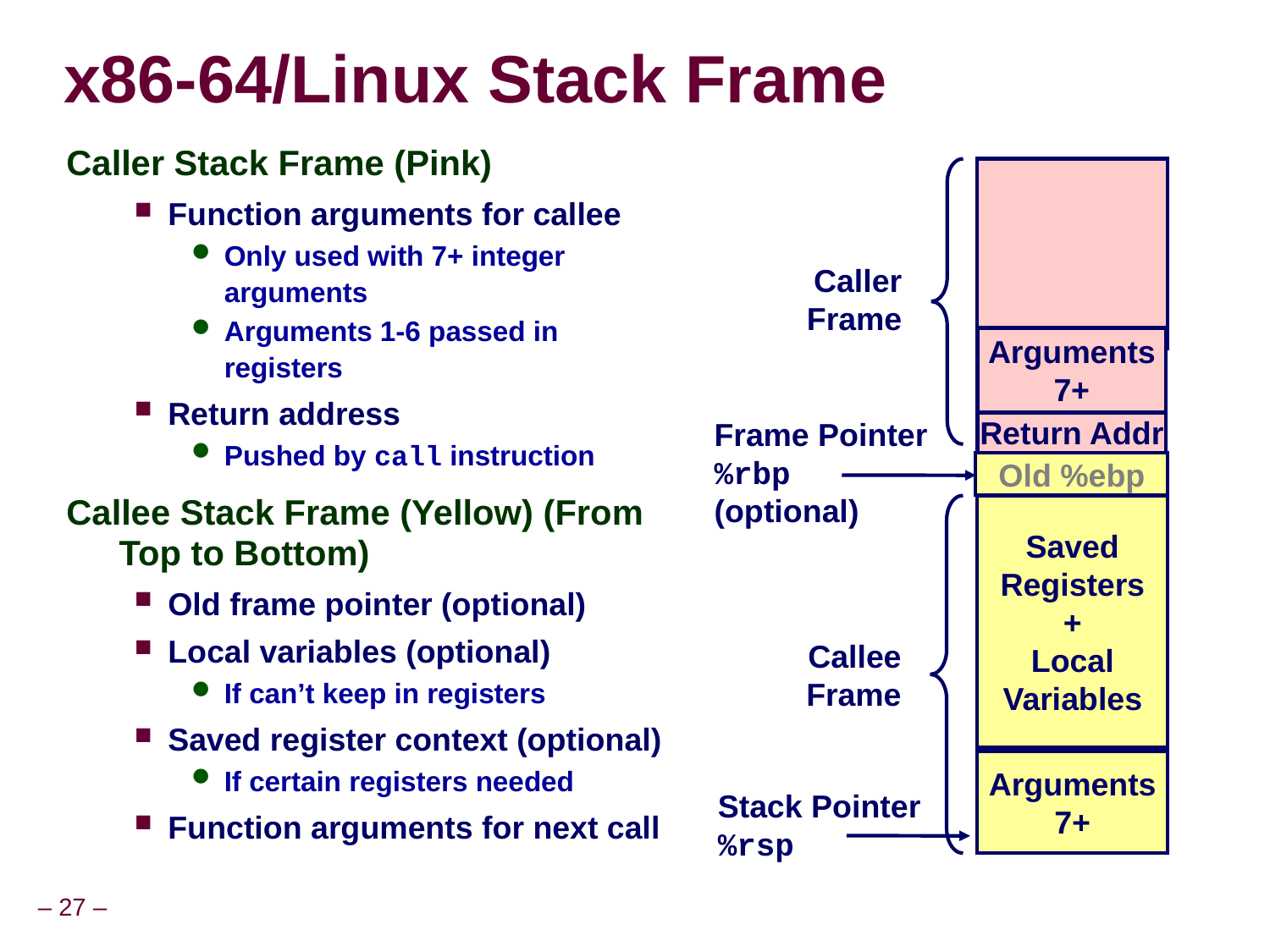

x86-64/Linux Stack Frame
Caller Stack Frame (Pink)
Function arguments for callee
Only used with 7+ integer arguments
Arguments 1-6 passed in registers
Return address
Pushed by call instruction
Callee Stack Frame (Yellow) (From Top to Bottom)
Old frame pointer (optional)
Local variables (optional)
If can’t keep in registers
Saved register context (optional)
If certain registers needed
Function arguments for next call

Caller
Frame
Arguments
7+
Frame Pointer
%rbp
(optional)
Return Addr
Old %ebp

Saved
Registers
+
Local
Variables
Callee
Frame
Arguments
7+
Stack Pointer
%rsp